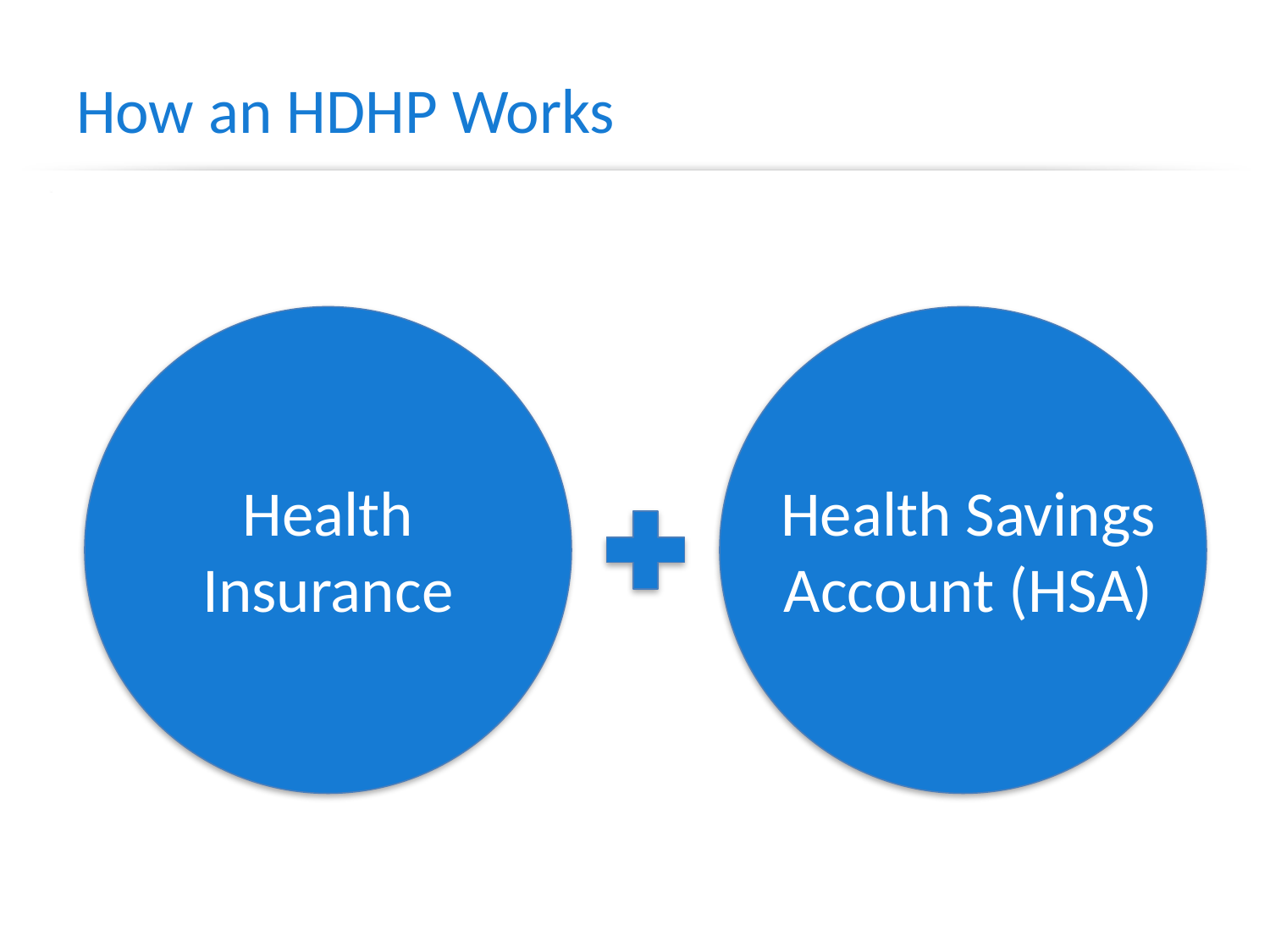

# How an HDHP Works

Health Insurance
Health Savings Account (HSA)